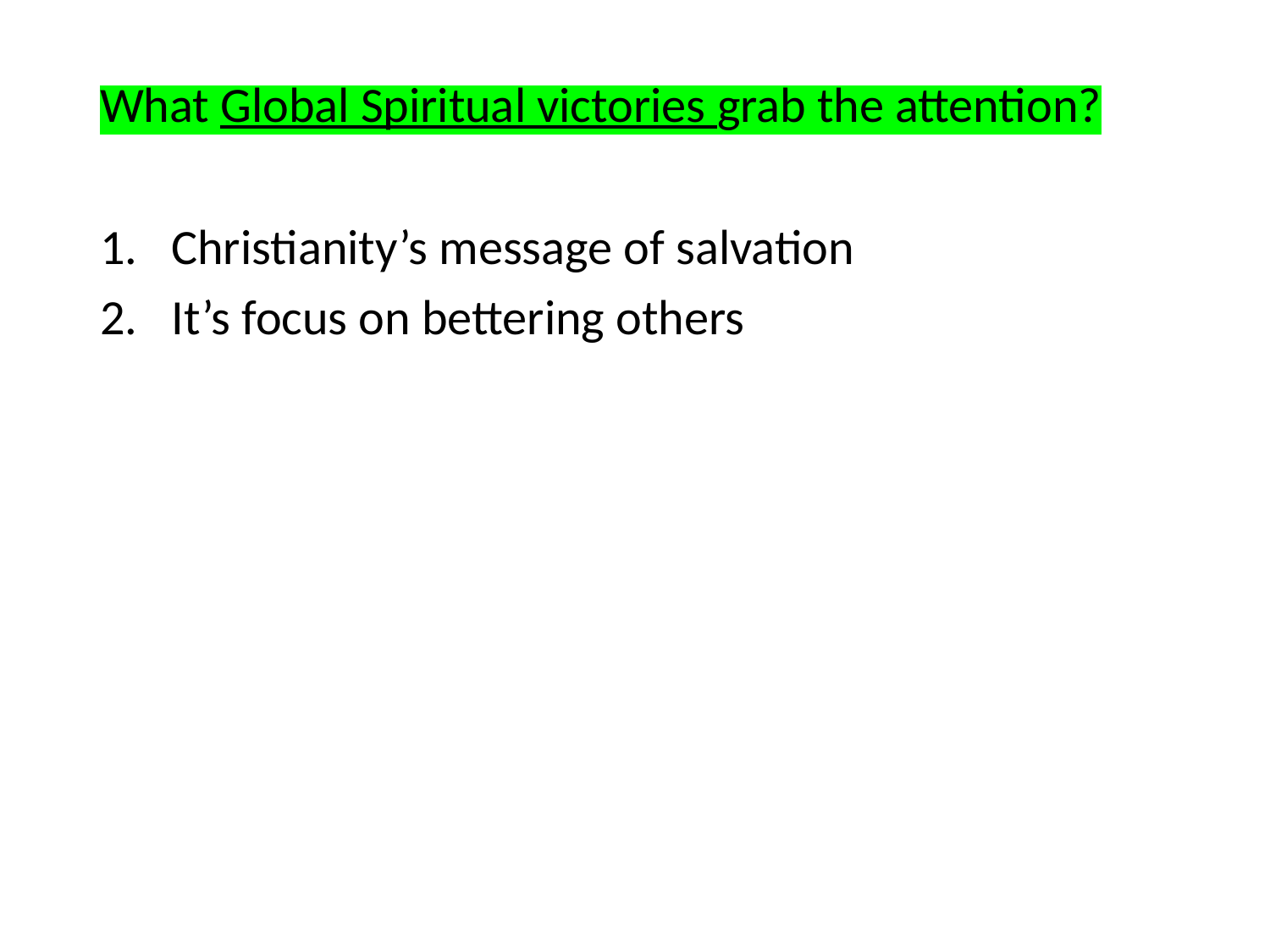

What Global Spiritual victories grab the attention?

Christianity’s message of salvation
It’s focus on bettering others